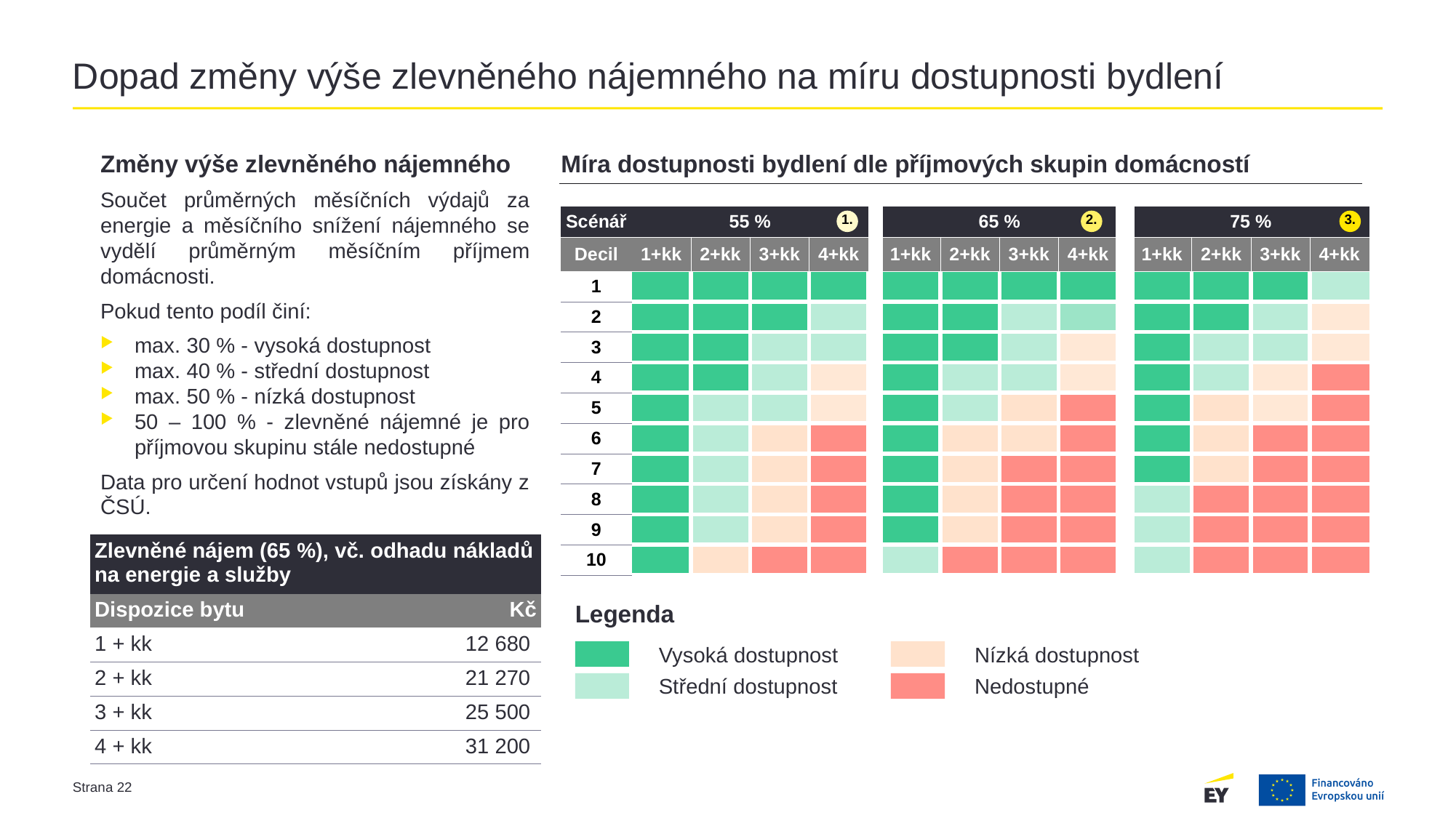

Dopad změny výše zlevněného nájemného na míru dostupnosti bydlení
Změny výše zlevněného nájemného
Součet průměrných měsíčních výdajů za energie a měsíčního snížení nájemného se vydělí průměrným měsíčním příjmem domácnosti.
Pokud tento podíl činí:
max. 30 % - vysoká dostupnost
max. 40 % - střední dostupnost
max. 50 % - nízká dostupnost
50 – 100 % - zlevněné nájemné je pro příjmovou skupinu stále nedostupné
Data pro určení hodnot vstupů jsou získány z ČSÚ.

Míra dostupnosti bydlení dle příjmových skupin domácností
| Scénář | 55 % |  |  |  |  | 65 % |  |  |  |  | 75 % |  |  |  |
| --- | --- | --- | --- | --- | --- | --- | --- | --- | --- | --- | --- | --- | --- | --- |
| Decil | 1+kk | 2+kk | 3+kk | 4+kk |  | 1+kk | 2+kk | 3+kk | 4+kk |  | 1+kk | 2+kk | 3+kk | 4+kk |
| 1 |  |  |  |  |  |  |  |  |  |  |  |  |  |  |
| 2 |  |  |  |  |  |  |  |  |  |  |  |  |  |  |
| 3 |  |  |  |  |  |  |  |  |  |  |  |  |  |  |
| 4 |  |  |  |  |  |  |  |  |  |  |  |  |  |  |
| 5 |  |  |  |  |  |  |  |  |  |  |  |  |  |  |
| 6 |  |  |  |  |  |  |  |  |  |  |  |  |  |  |
| 7 |  |  |  |  |  |  |  |  |  |  |  |  |  |  |
| 8 |  |  |  |  |  |  |  |  |  |  |  |  |  |  |
| 9 |  |  |  |  |  |  |  |  |  |  |  |  |  |  |
| 10 |  |  |  |  |  |  |  |  |  |  |  |  |  |  |
1.
2.
3.
| Zlevněné nájem (65 %), vč. odhadu nákladů na energie a služby |  |
| --- | --- |
| Dispozice bytu | Kč |
| 1 + kk | 12 680 |
| 2 + kk | 21 270 |
| 3 + kk | 25 500 |
| 4 + kk | 31 200 |
Legenda
Vysoká dostupnost
Nízká dostupnost

Střední dostupnost
Nedostupné